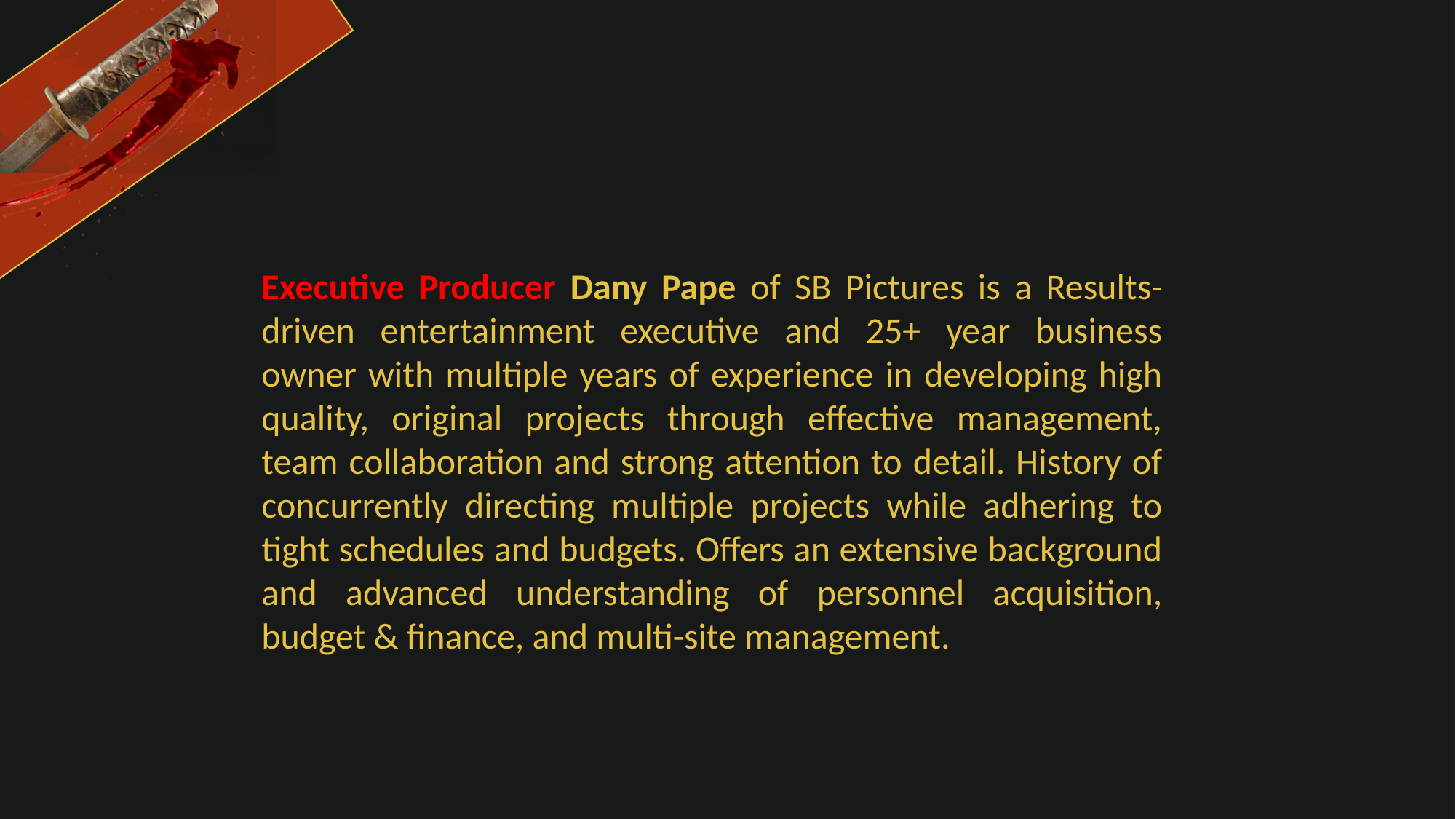

Executive Producer Dany Pape of SB Pictures is a Results-driven entertainment executive and 25+ year business owner with multiple years of experience in developing high quality, original projects through effective management, team collaboration and strong attention to detail. History of concurrently directing multiple projects while adhering to tight schedules and budgets. Offers an extensive background and advanced understanding of personnel acquisition, budget & finance, and multi-site management.